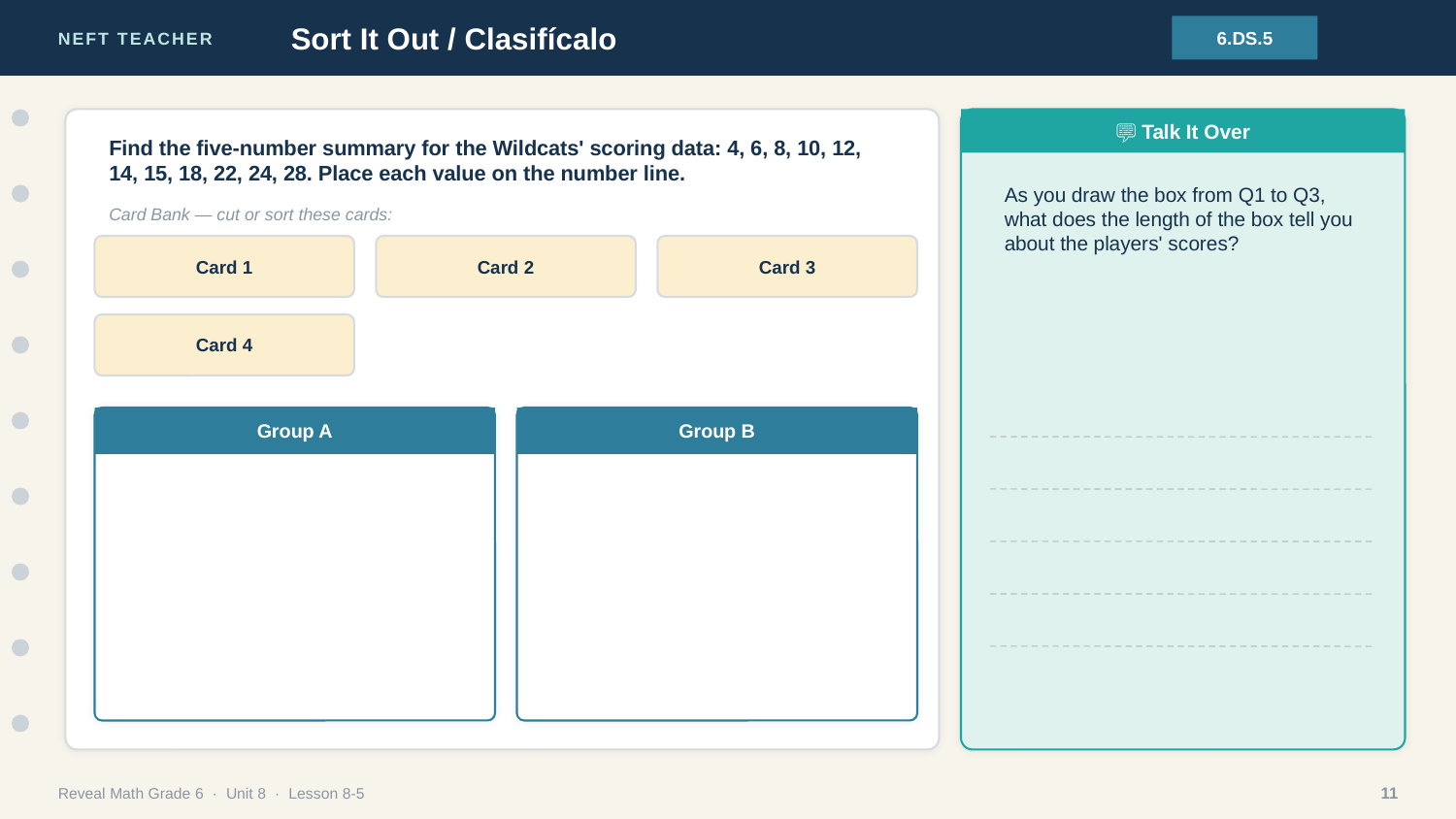

NEFT TEACHER
Sort It Out / Clasifícalo
6.DS.5

💬 Talk It Over
Find the five-number summary for the Wildcats' scoring data: 4, 6, 8, 10, 12, 14, 15, 18, 22, 24, 28. Place each value on the number line.
As you draw the box from Q1 to Q3, what does the length of the box tell you about the players' scores?

Card Bank — cut or sort these cards:
Card 1
Card 2
Card 3

Card 4

Group A

Group B

Reveal Math Grade 6  ·  Unit 8  ·  Lesson 8-5
11